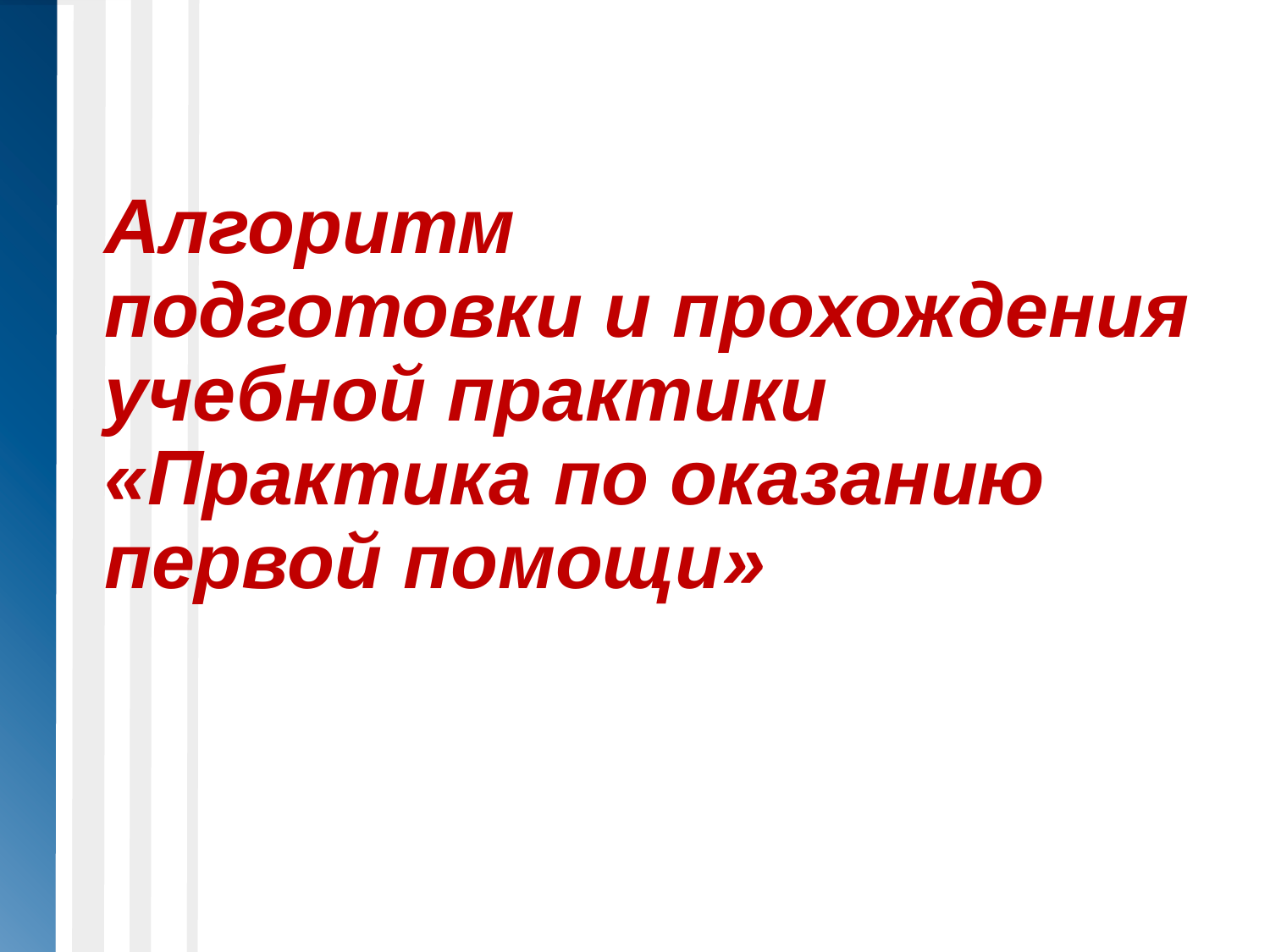

# Алгоритм подготовки и прохождения учебной практики «Практика по оказанию первой помощи»